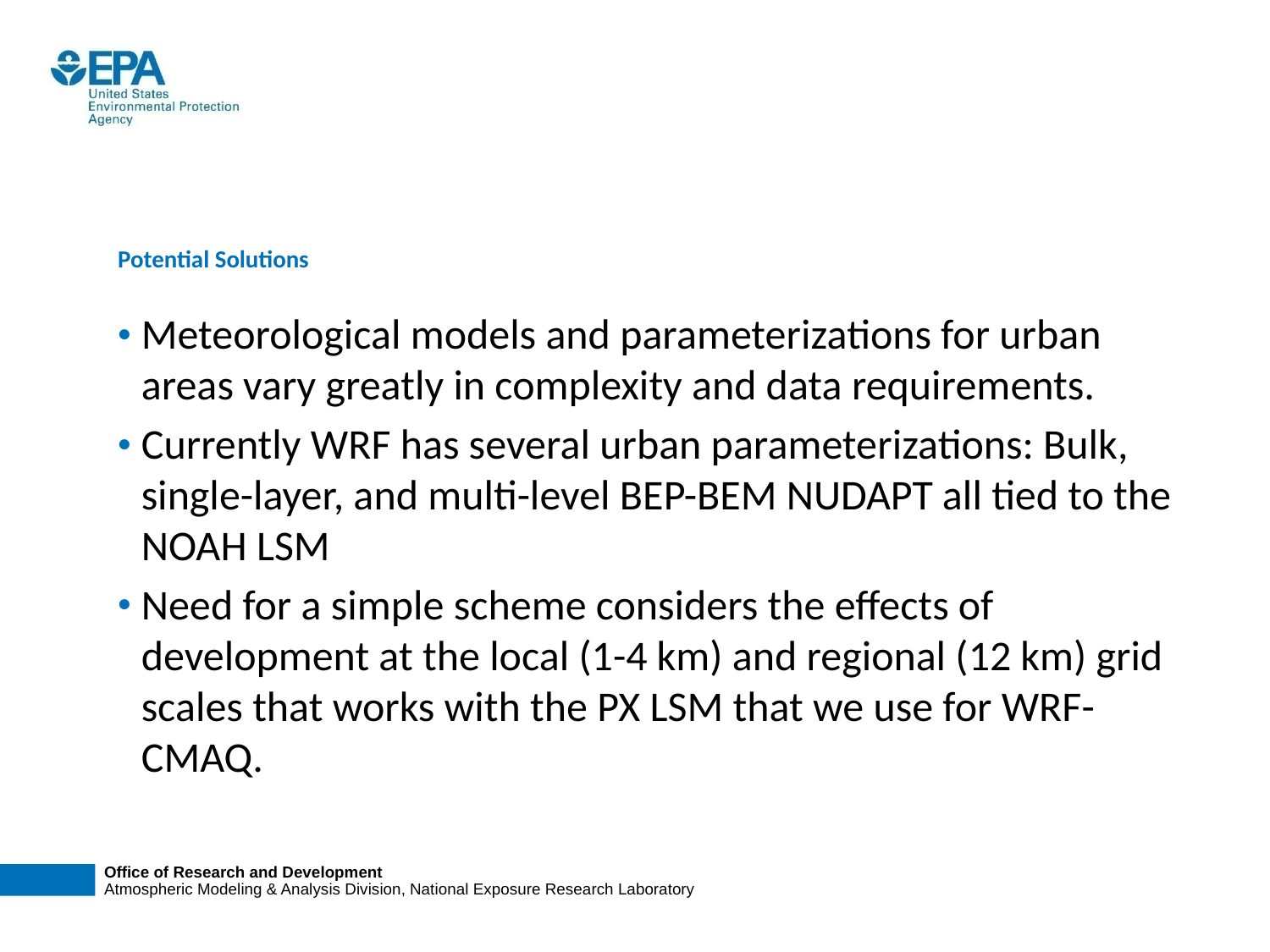

# Potential Solutions
Meteorological models and parameterizations for urban areas vary greatly in complexity and data requirements.
Currently WRF has several urban parameterizations: Bulk, single-layer, and multi-level BEP-BEM NUDAPT all tied to the NOAH LSM
Need for a simple scheme considers the effects of development at the local (1-4 km) and regional (12 km) grid scales that works with the PX LSM that we use for WRF-CMAQ.